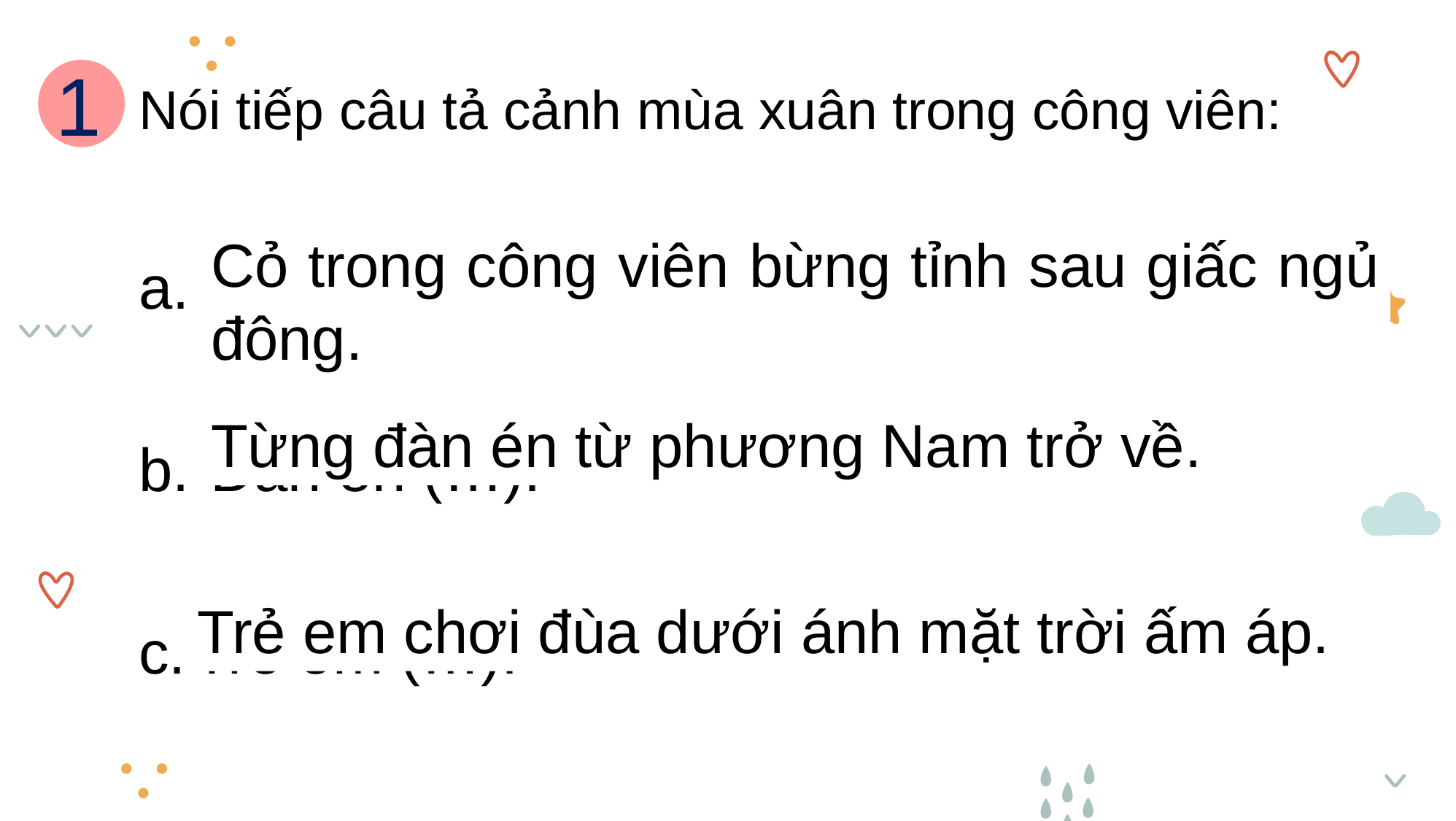

1
Nói tiếp câu tả cảnh mùa xuân trong công viên:
 Cỏ (…).
 Đàn én (…).
Trẻ em (…).
Cỏ trong công viên bừng tỉnh sau giấc ngủ đông.
Từng đàn én từ phương Nam trở về.
Trẻ em chơi đùa dưới ánh mặt trời ấm áp.